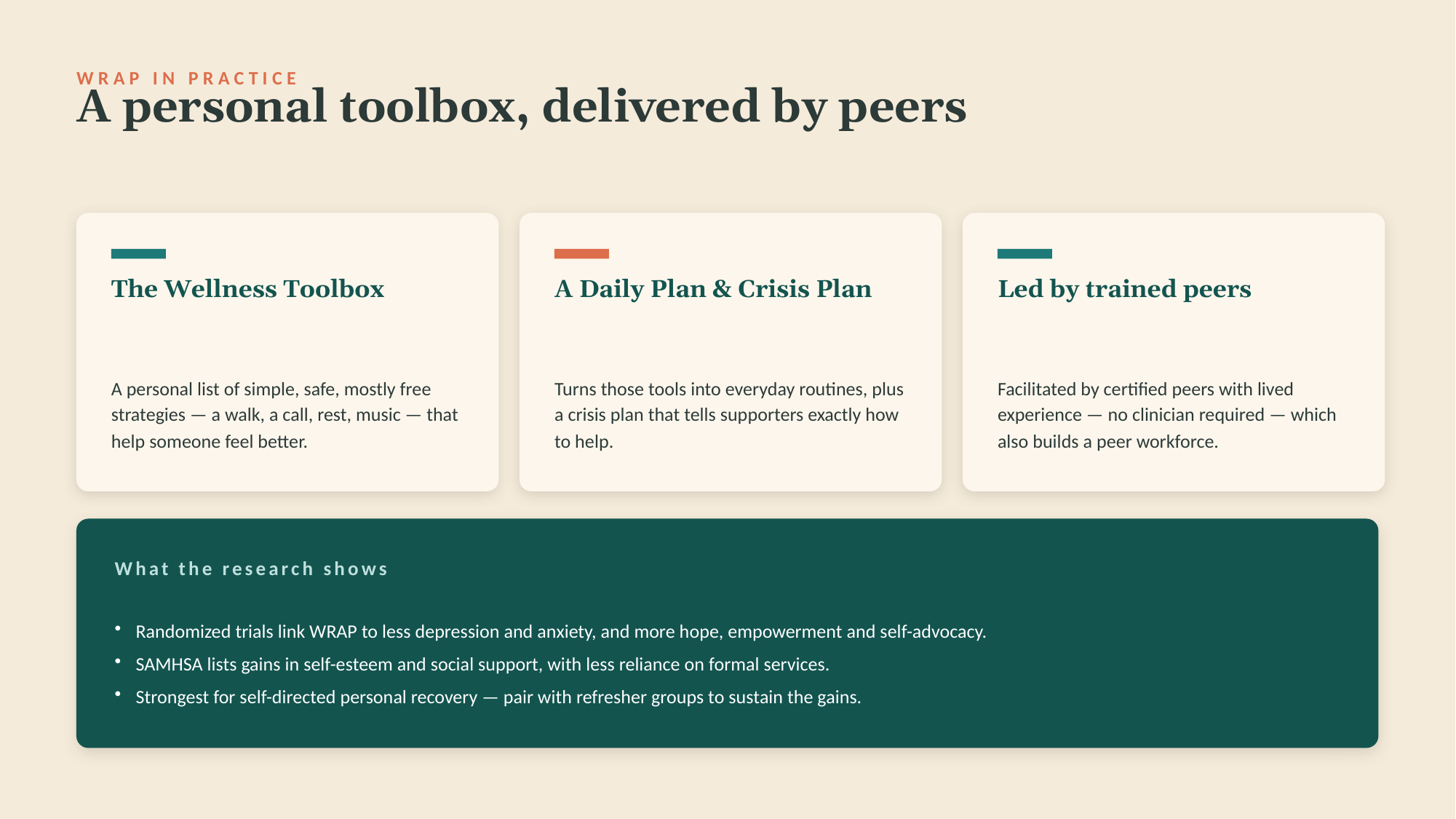

A personal toolbox, delivered by peers
WRAP IN PRACTICE

The Wellness Toolbox
A Daily Plan & Crisis Plan
Led by trained peers
A personal list of simple, safe, mostly free strategies — a walk, a call, rest, music — that help someone feel better.
Turns those tools into everyday routines, plus a crisis plan that tells supporters exactly how to help.
Facilitated by certified peers with lived experience — no clinician required — which also builds a peer workforce.

What the research shows
Randomized trials link WRAP to less depression and anxiety, and more hope, empowerment and self-advocacy.
SAMHSA lists gains in self-esteem and social support, with less reliance on formal services.
Strongest for self-directed personal recovery — pair with refresher groups to sustain the gains.